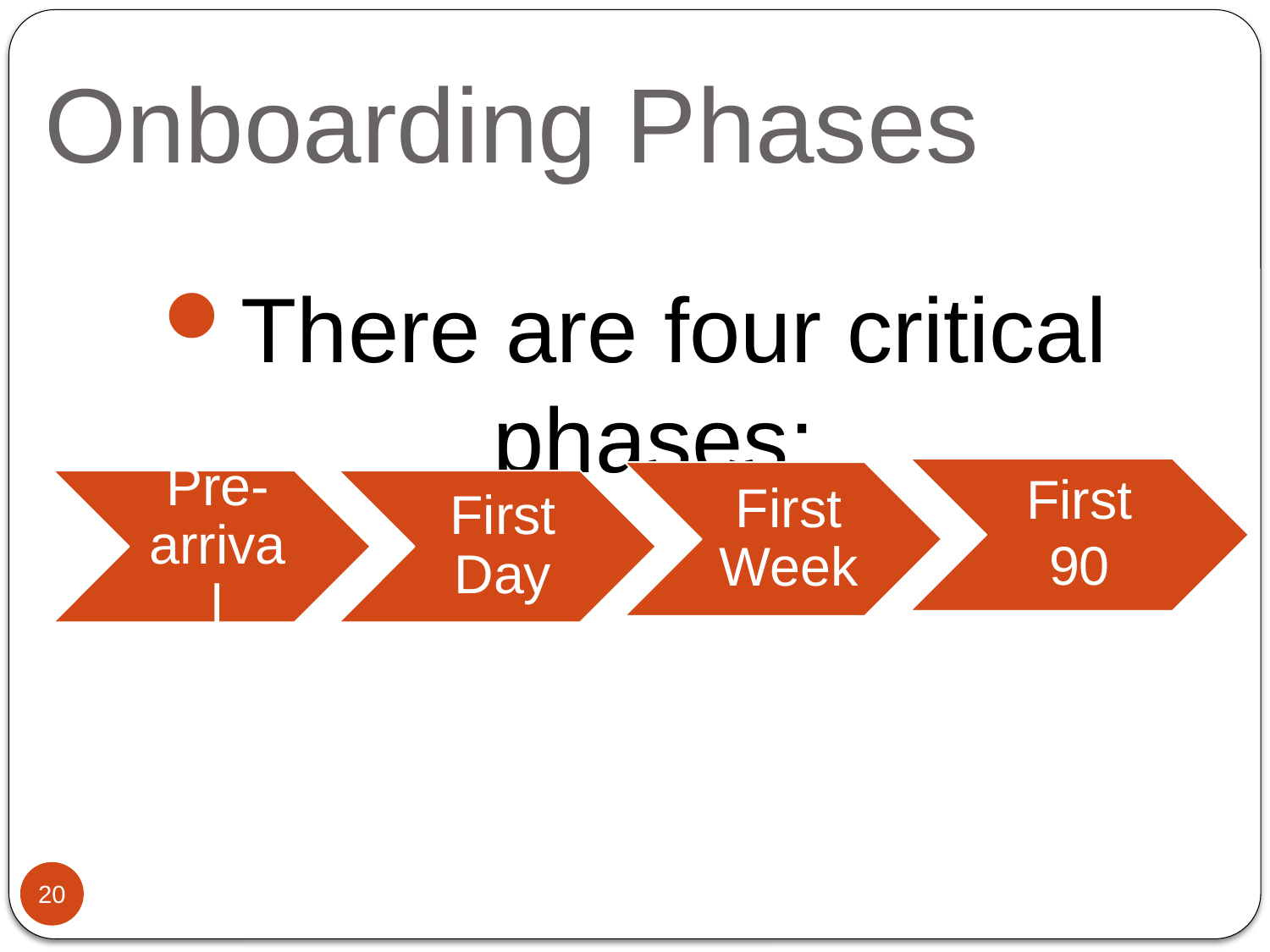

# Onboarding Phases
There are four critical phases:

Pre-arrival
First Day
First Week
First 90 Days year)

20